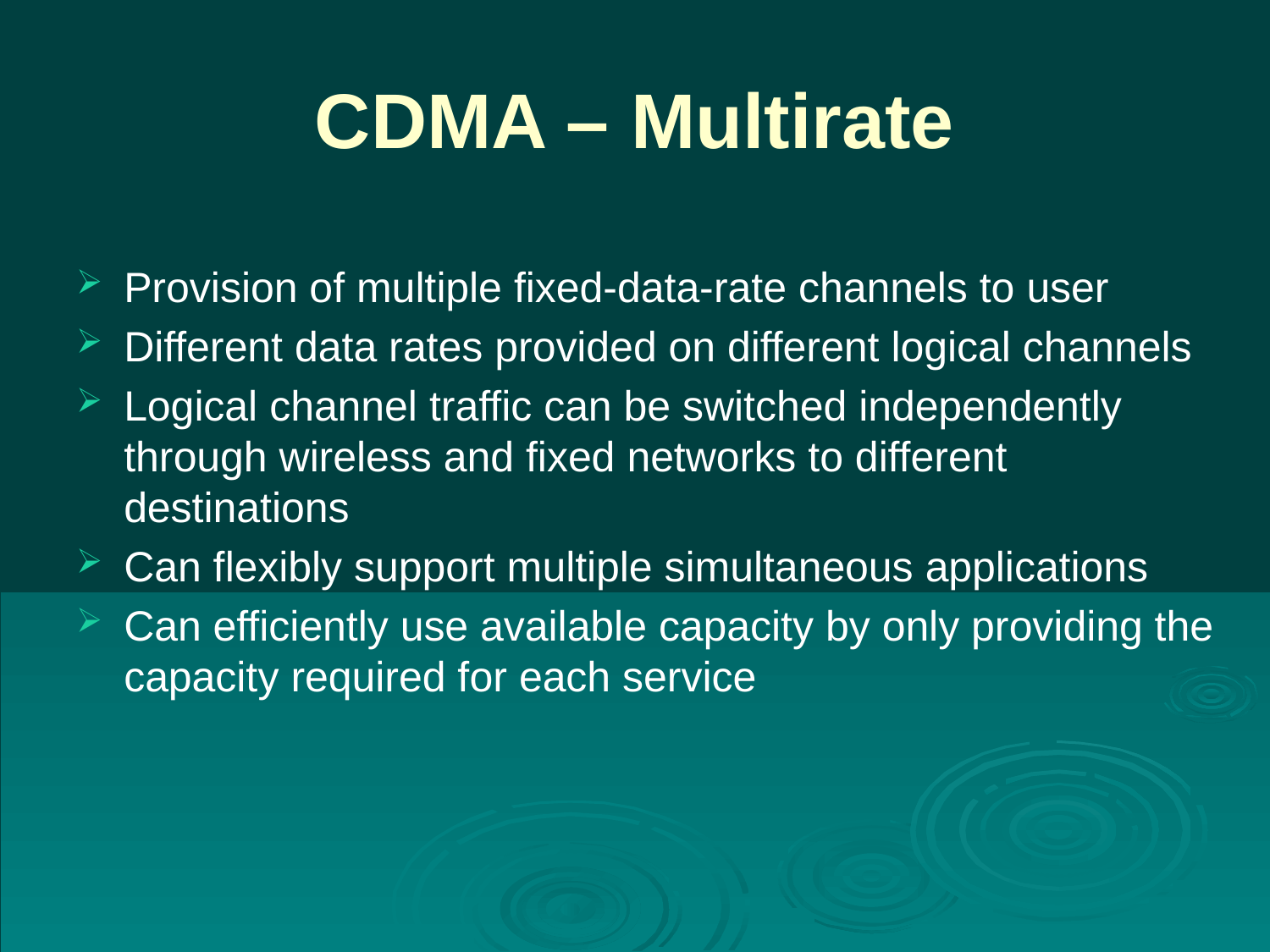

# CDMA – Multirate
Provision of multiple fixed-data-rate channels to user
Different data rates provided on different logical channels
Logical channel traffic can be switched independently through wireless and fixed networks to different destinations
Can flexibly support multiple simultaneous applications
Can efficiently use available capacity by only providing the capacity required for each service